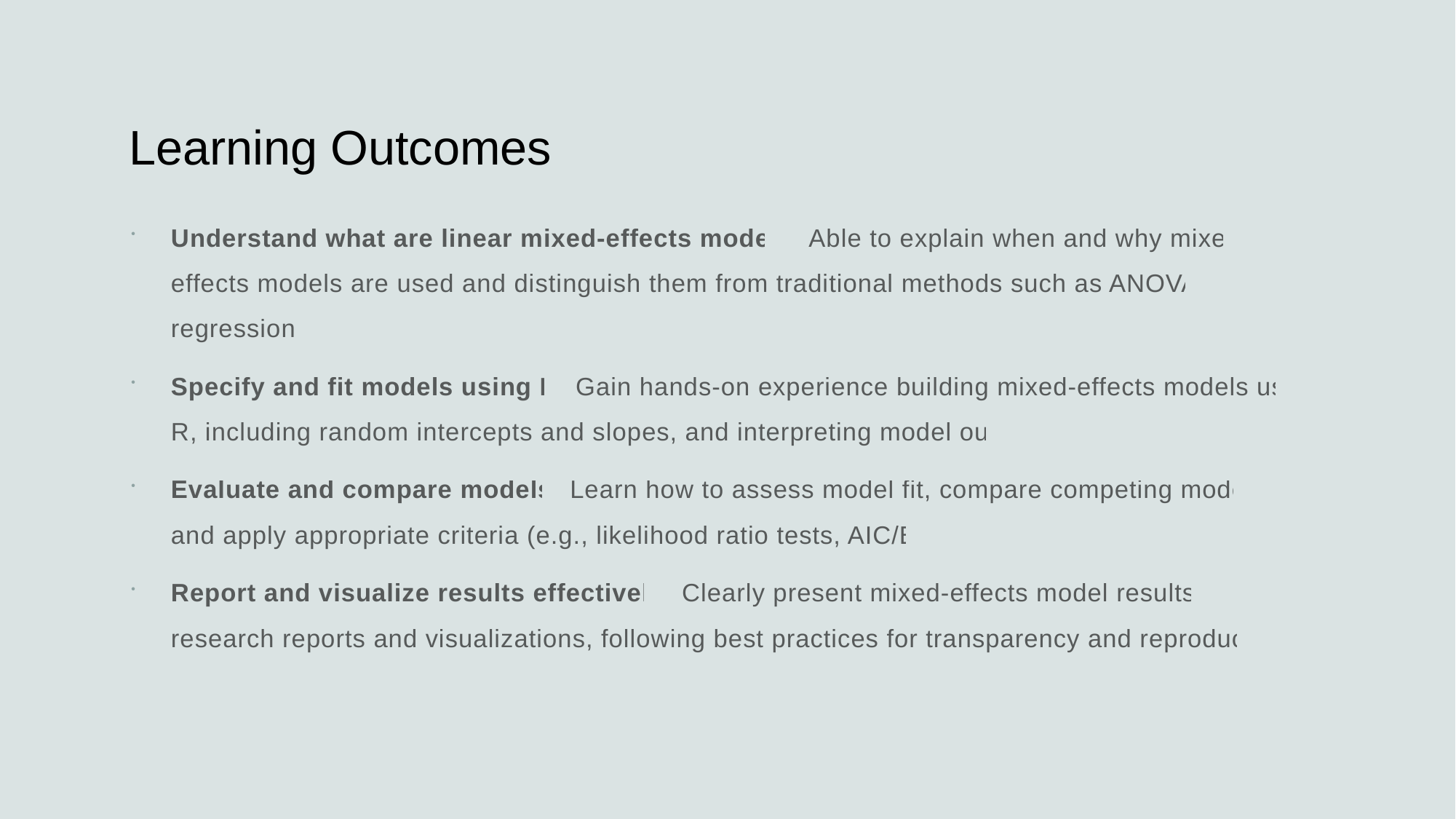

# Learning Outcomes
Understand what are linear mixed-effects models: Able to explain when and why mixed-effects models are used and distinguish them from traditional methods such as ANOVA and regression.
Specify and fit models using R: Gain hands-on experience building mixed-effects models using R, including random intercepts and slopes, and interpreting model output.
Evaluate and compare models: Learn how to assess model fit, compare competing models, and apply appropriate criteria (e.g., likelihood ratio tests, AIC/BIC).
Report and visualize results effectively: Clearly present mixed-effects model results in research reports and visualizations, following best practices for transparency and reproducibility.